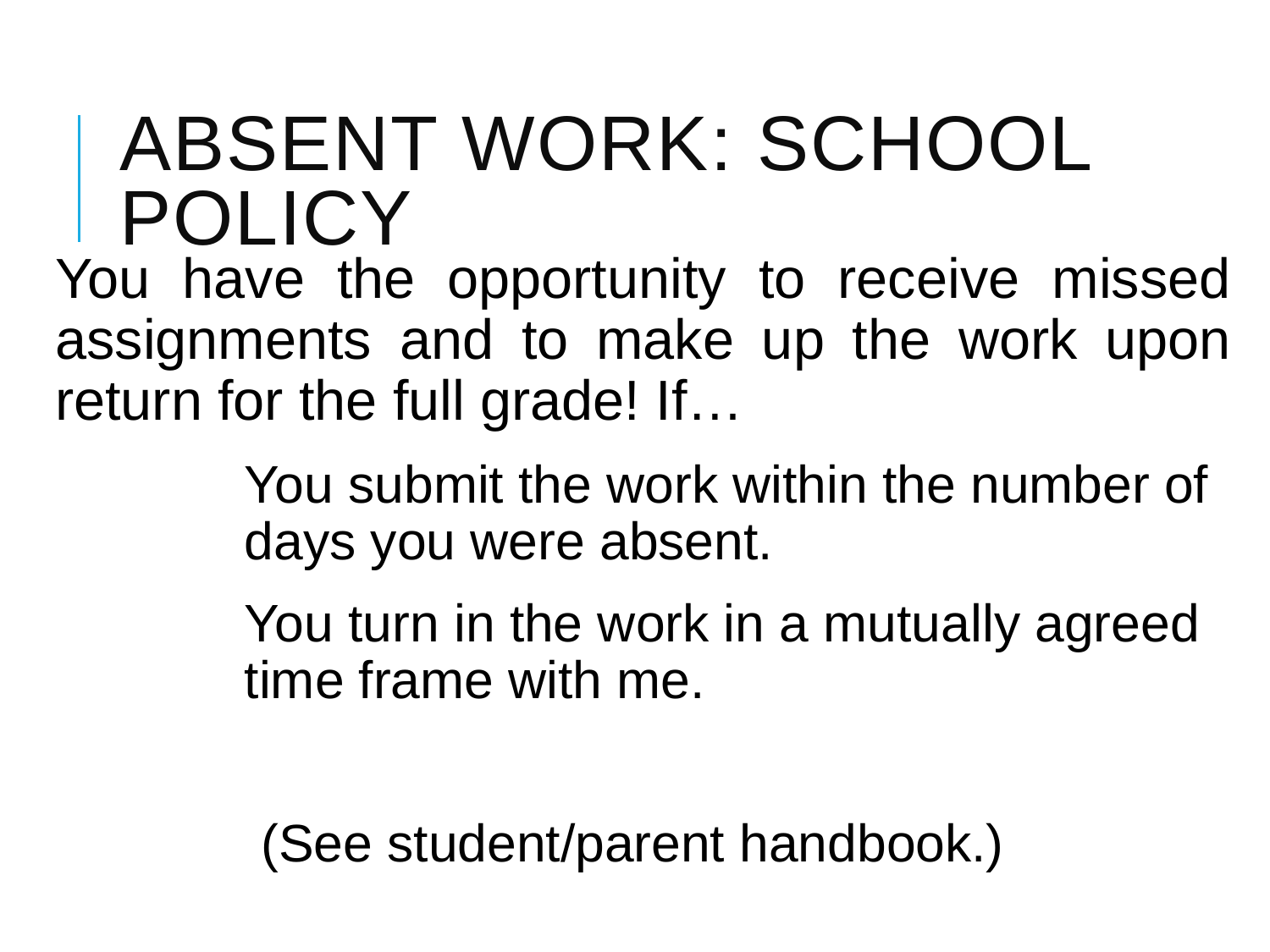

# ABSENT WORK: SCHOOL POLICY
You have the opportunity to receive missed assignments and to make up the work upon return for the full grade! If…
You submit the work within the number of days you were absent.
You turn in the work in a mutually agreed time frame with me.

(See student/parent handbook.)